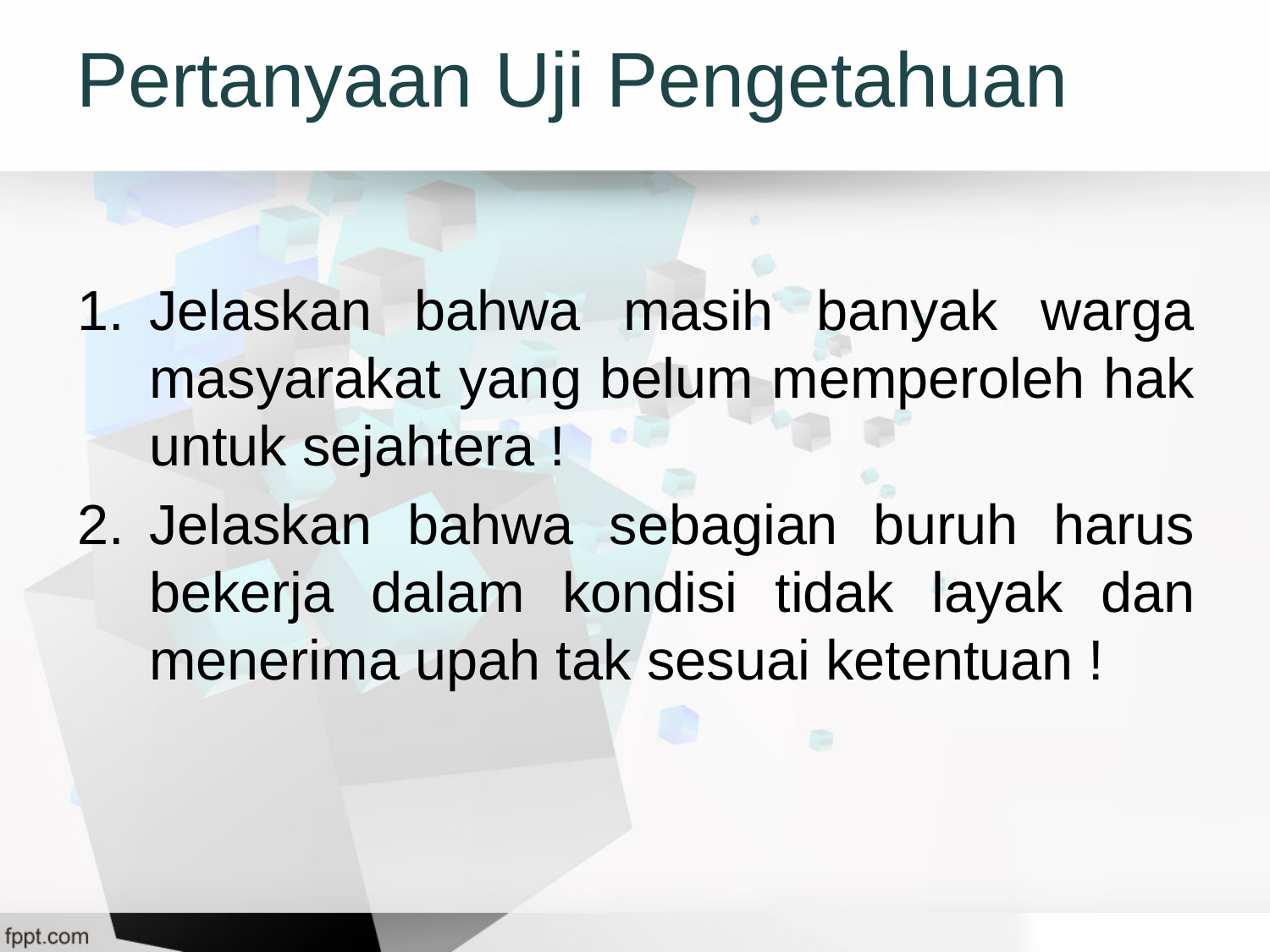

# Pertanyaan Uji Pengetahuan
Jelaskan bahwa masih banyak warga masyarakat yang belum memperoleh hak untuk sejahtera !
Jelaskan bahwa sebagian buruh harus bekerja dalam kondisi tidak layak dan menerima upah tak sesuai ketentuan !